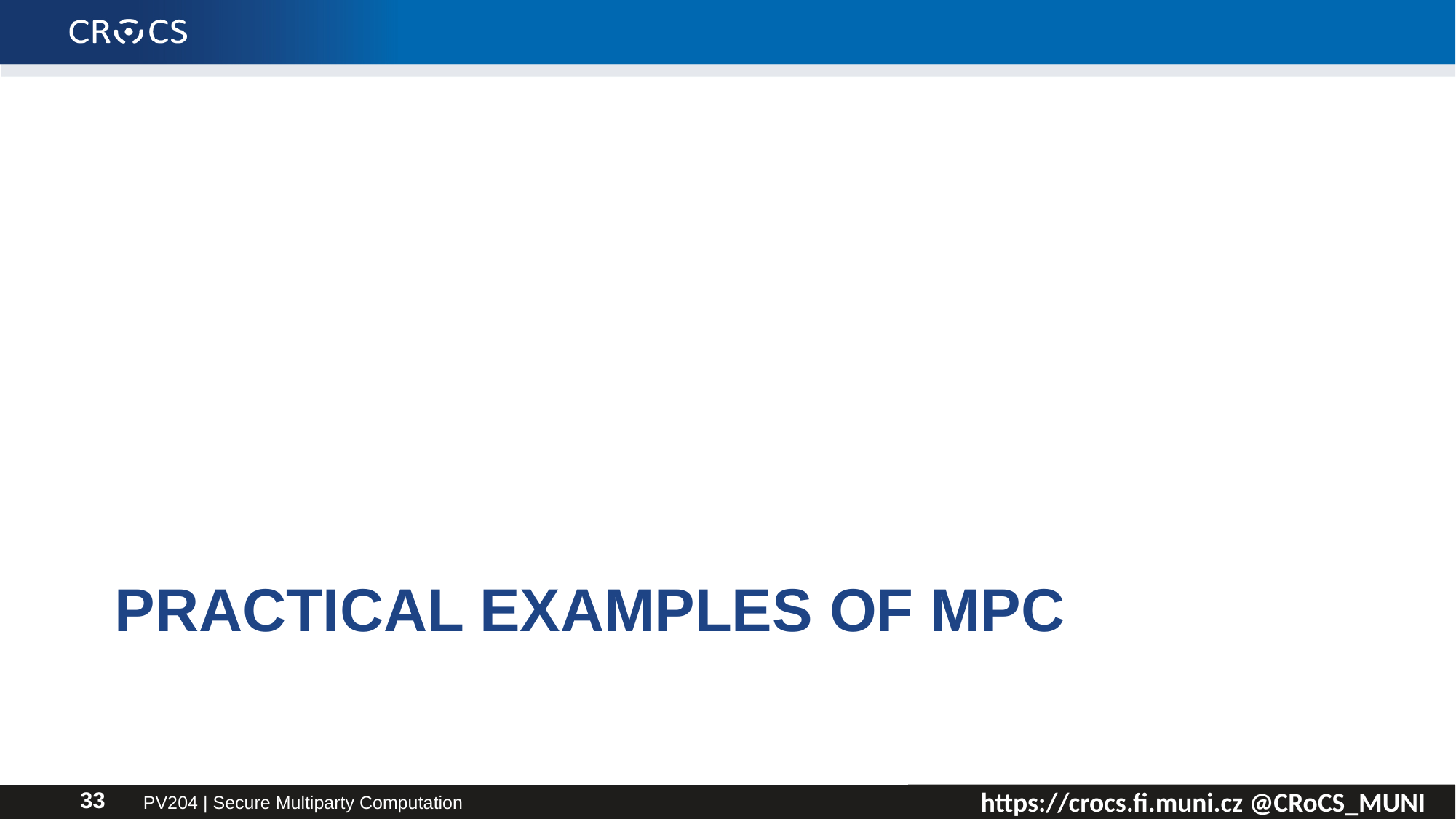

# Practical examples of MPC
PV204 | Secure Multiparty Computation
33